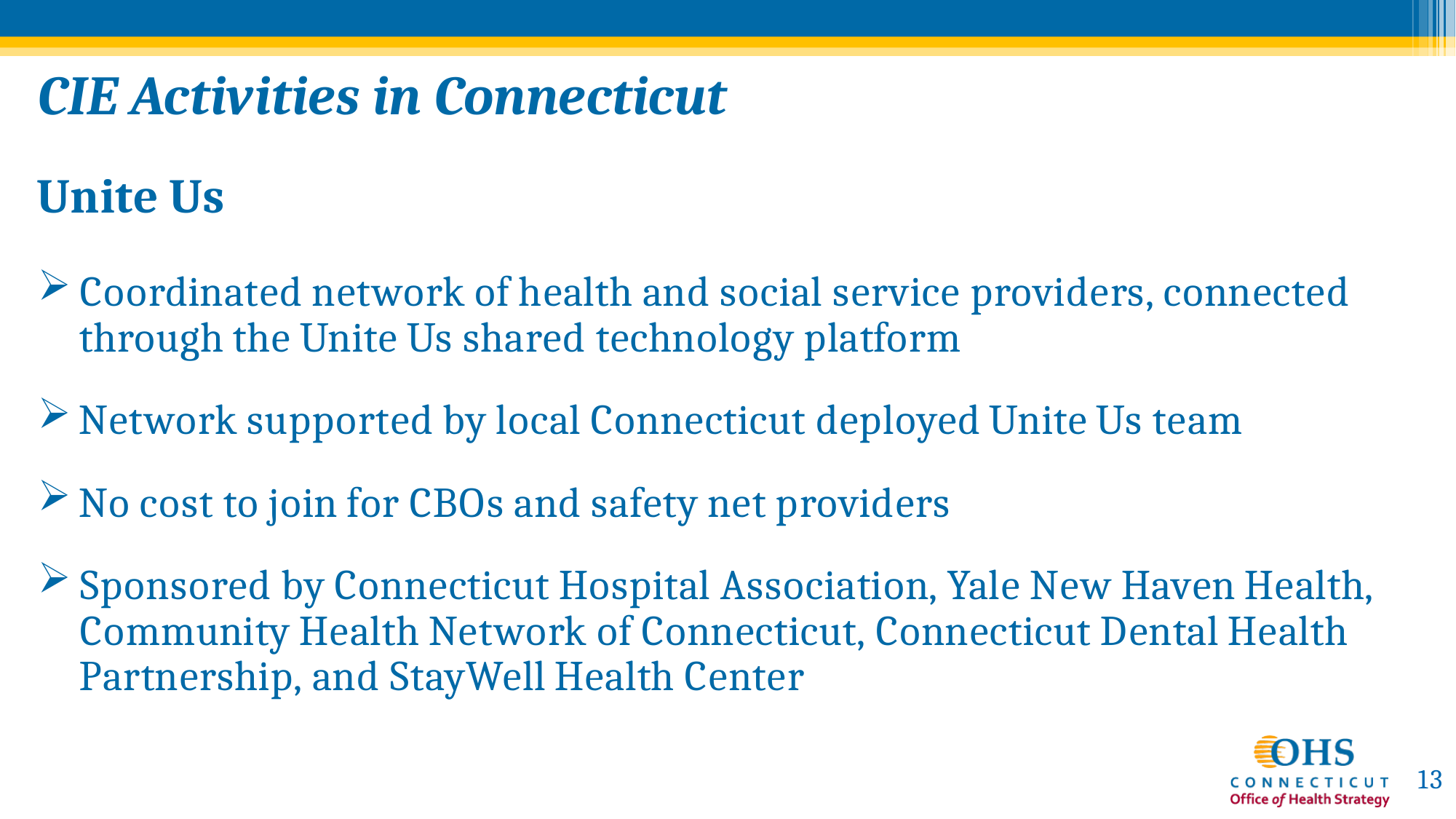

# CIE Activities in Connecticut
Unite Us

Coordinated network of health and social service providers, connected through the Unite Us shared technology platform

Network supported by local Connecticut deployed Unite Us team

No cost to join for CBOs and safety net providers

Sponsored by Connecticut Hospital Association, Yale New Haven Health, Community Health Network of Connecticut, Connecticut Dental Health Partnership, and StayWell Health Center

13